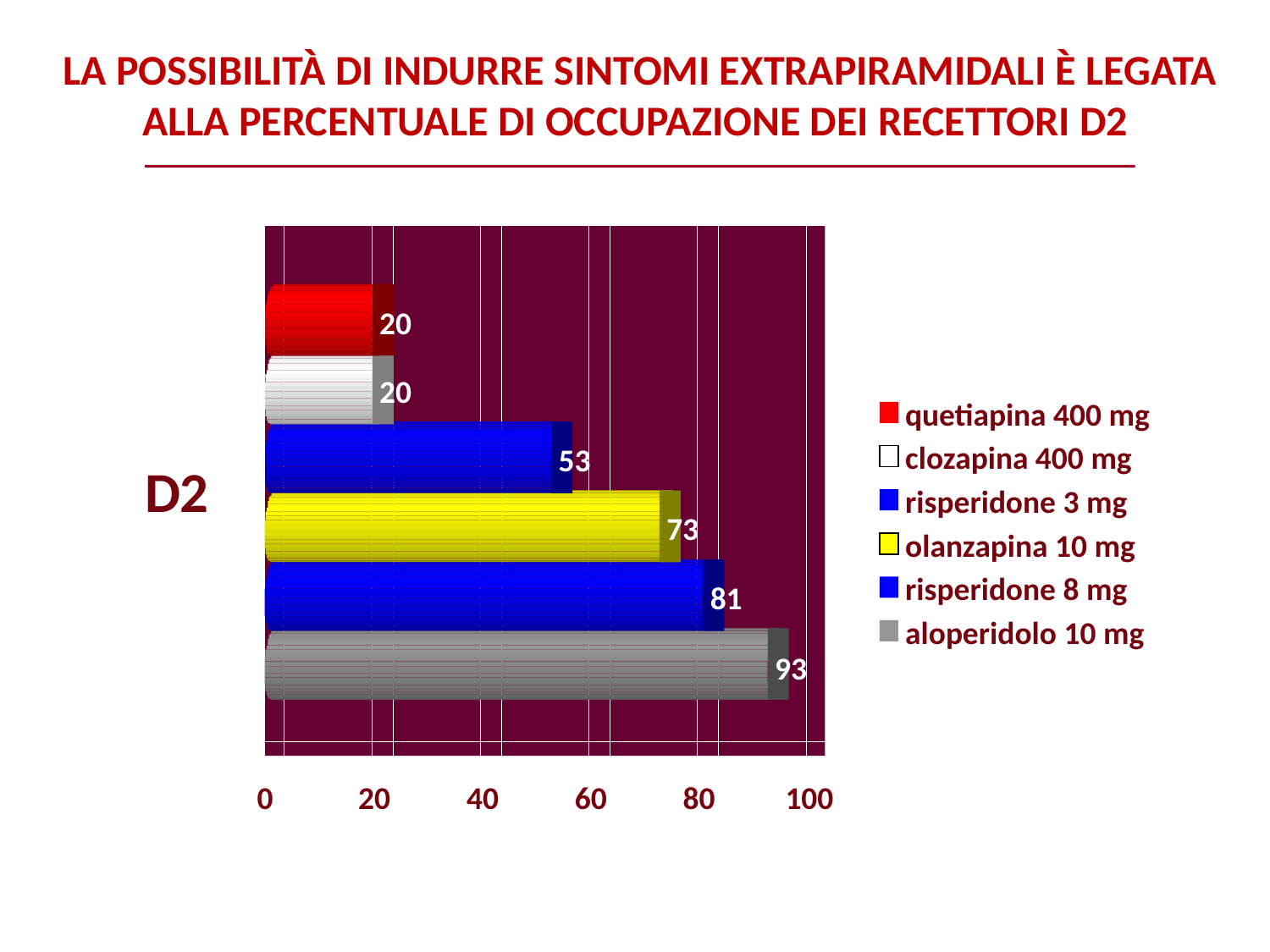

LA POSSIBILITÀ DI INDURRE SINTOMI EXTRAPIRAMIDALI È LEGATA ALLA PERCENTUALE DI OCCUPAZIONE DEI RECETTORI D2

20

20

quetiapina 400 mg

clozapina 400 mg

53

D2

risperidone 3 mg

73

olanzapina 10 mg

risperidone 8 mg

81

aloperidolo 10 mg

93

0
20
40
60
80
100